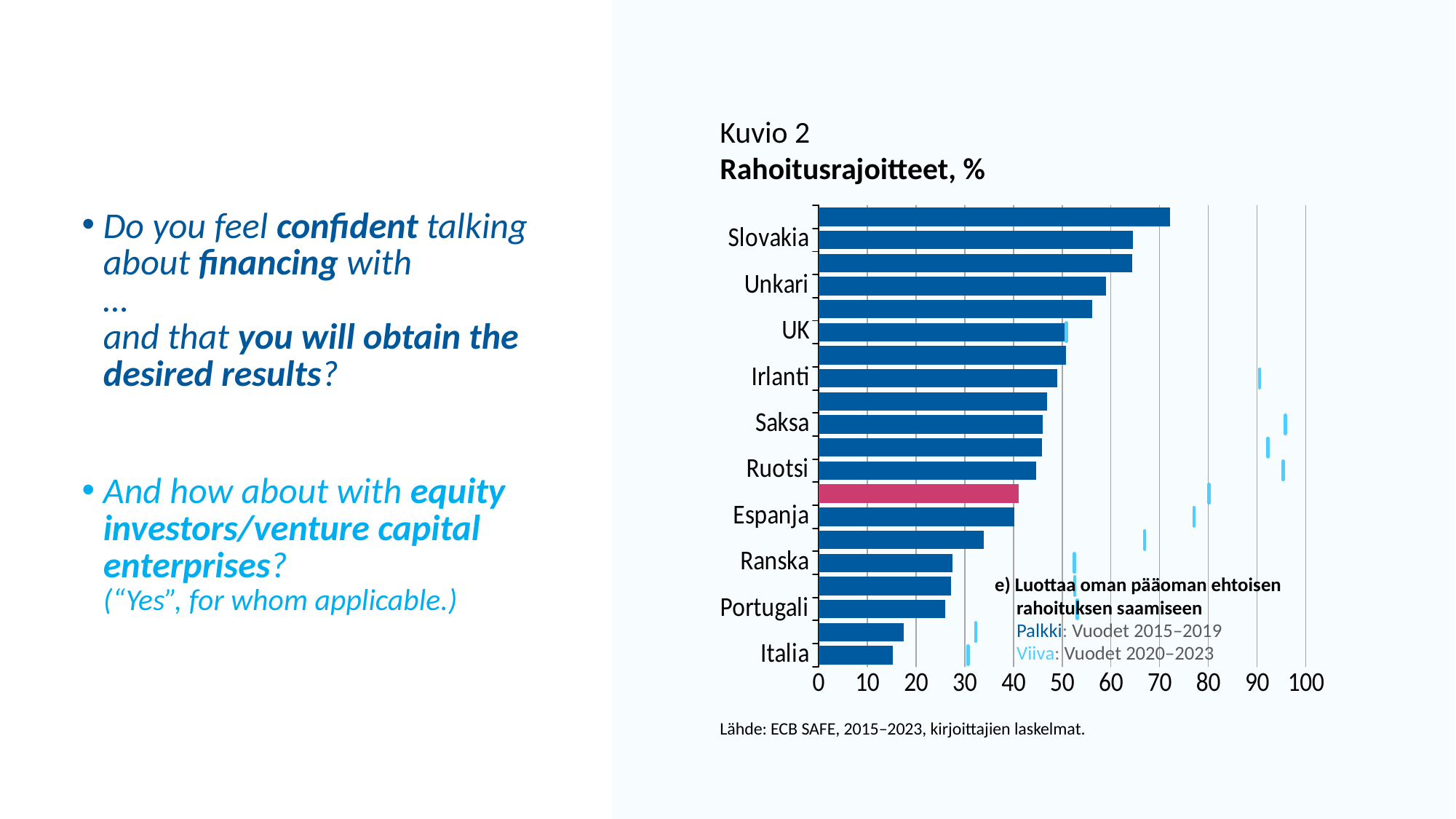

Kuvio 2
Rahoitusrajoitteet, %

### Chart

| Category | v2015-19 | v2020-23 | VIIVA |
|---|---|---|---|
| Italia | 15.292 | 15.368 | 0.01 |
| Bulgaria | 17.469 | 14.77 | 0.01 |
| Portugali | 25.923 | 27.182 | 0.01 |
| Tšekki | 27.129 | 25.43 | 0.01 |
| Ranska | 27.536 | 24.968 | 0.01 |
| Romania | 33.916 | 32.975 | 0.01 |
| Espanja | 40.124 | 36.932 | 0.01 |
| Suomi | 41.039 | 39.102 | 0.01 |
| Ruotsi | 44.706 | 50.599 | 0.01 |
| Belgia | 45.836 | 46.389 | 0.01 |
| Saksa | 45.974 | 49.798 | 0.01 |
| Kreikka | 46.961 | 53.767 | 0.01 |
| Irlanti | 48.951 | 41.516 | 0.01 |
| Itävalta | 50.715 | 54.466 | 0.01 |
| UK | 50.871 | None | 0.01 |
| Alankomaat | 56.143 | 57.651 | 0.01 |
| Unkari | 59.002 | 48.328 | 0.01 |
| Puola | 64.366 | 64.579 | 0.01 |
| Slovakia | 64.514 | 57.17 | 0.01 |
| Tanska | 72.166 | 73.939 | 0.01 |
e) Luottaa oman pääoman ehtoisen
     rahoituksen saamiseen
     Palkki: Vuodet 2015–2019
     Viiva: Vuodet 2020–2023
Lähde: ECB SAFE, 2015–2023, kirjoittajien laskelmat.
Do you feel confident talking
about financing with
…
and that you will obtain the
desired results?
And how about with equity investors/venture capital
enterprises?
(“Yes”, for whom applicable.)